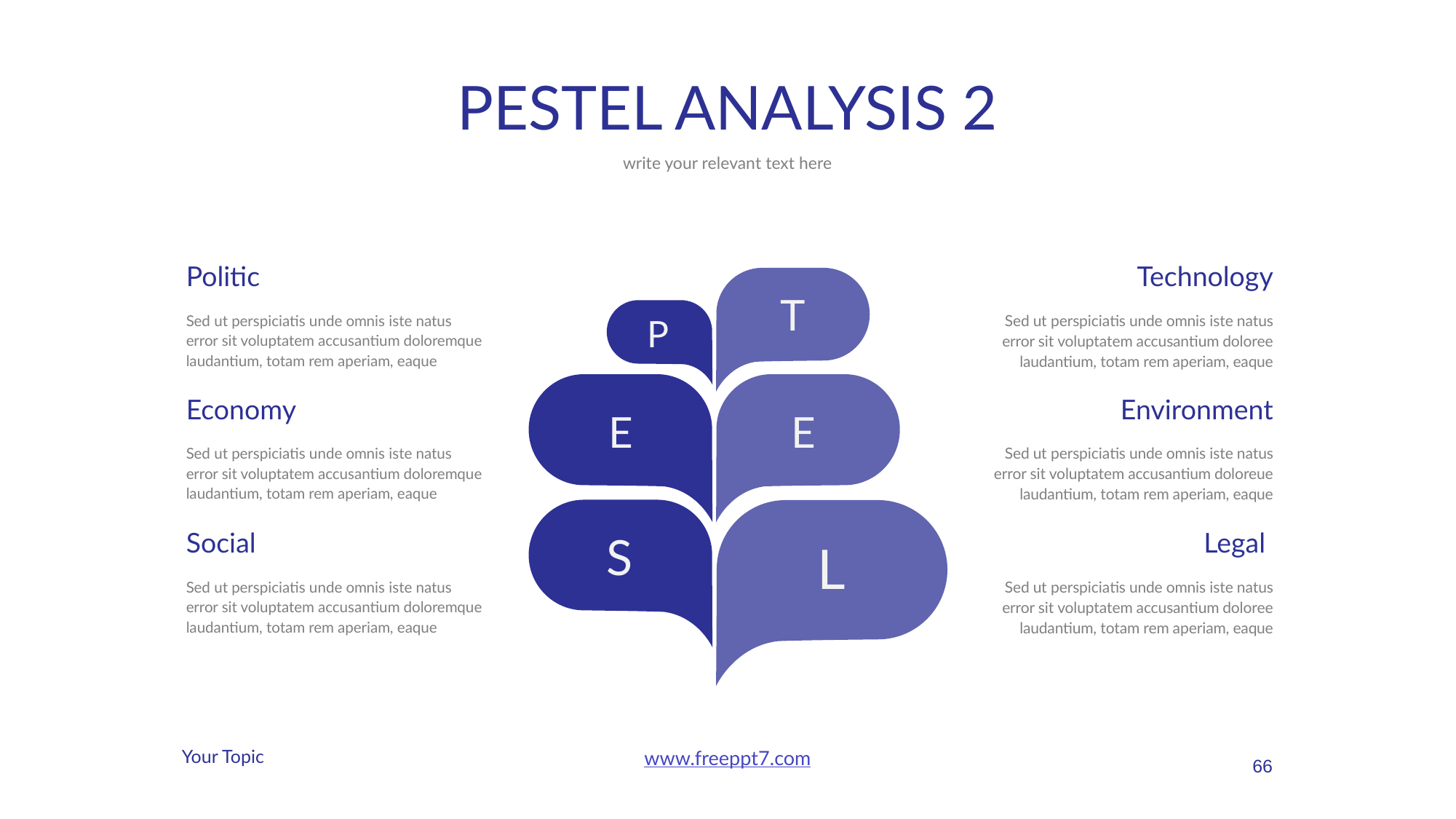

# PESTEL ANALYSIS 2
write your relevant text here
Politic
Technology

T

Sed ut perspiciatis unde omnis iste natus error sit voluptatem accusantium doloremque laudantium, totam rem aperiam, eaque
Sed ut perspiciatis unde omnis iste natus error sit voluptatem accusantium doloree laudantium, totam rem aperiam, eaque
P

Economy
Environment
E
E
Sed ut perspiciatis unde omnis iste natus error sit voluptatem accusantium doloremque laudantium, totam rem aperiam, eaque
Sed ut perspiciatis unde omnis iste natus error sit voluptatem accusantium doloreue laudantium, totam rem aperiam, eaque

S
Social
Legal
L
Sed ut perspiciatis unde omnis iste natus error sit voluptatem accusantium doloremque laudantium, totam rem aperiam, eaque
Sed ut perspiciatis unde omnis iste natus error sit voluptatem accusantium doloree laudantium, totam rem aperiam, eaque
66